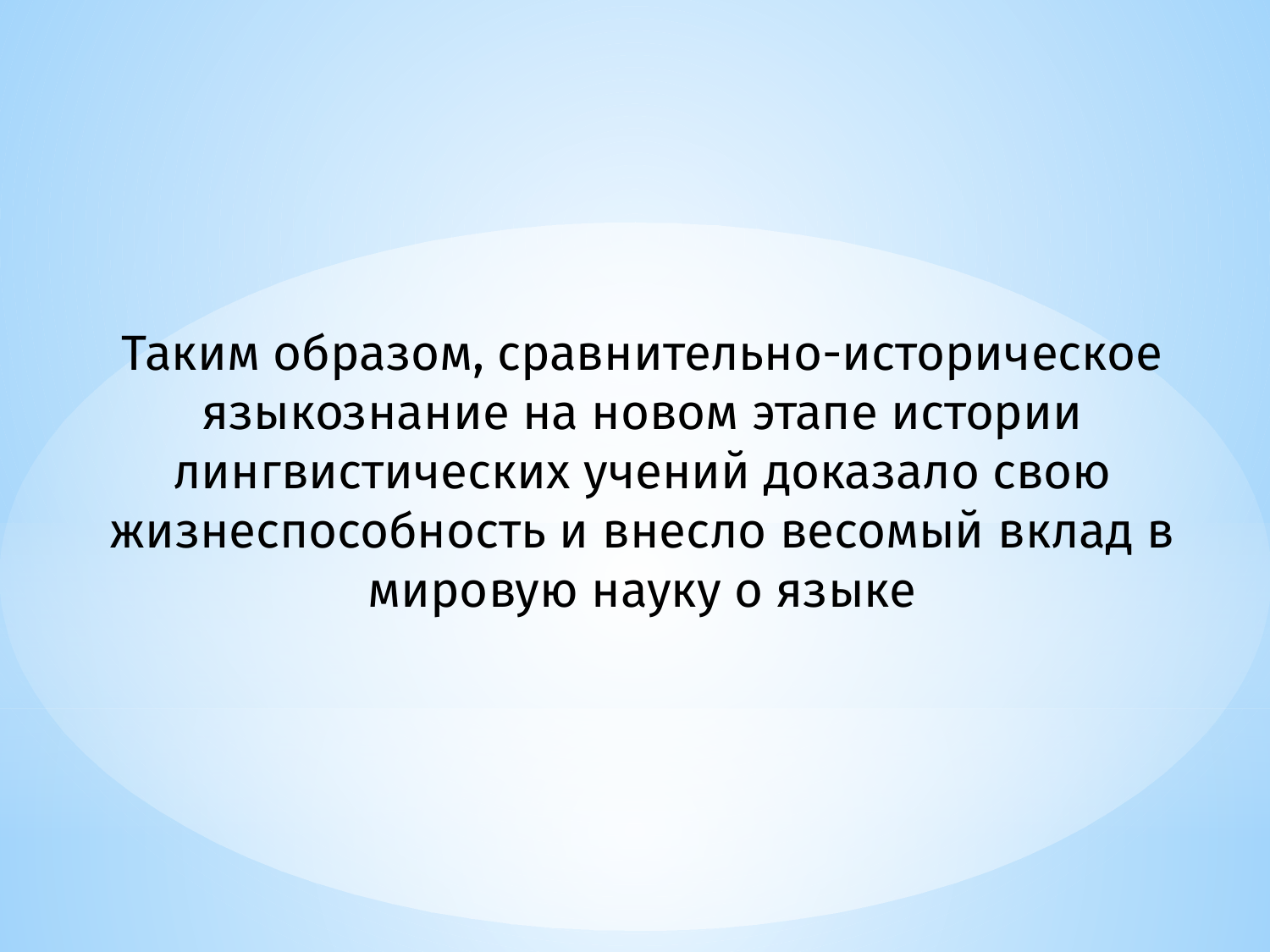

Таким образом, сравнительно-историческое языкознание на новом этапе истории лингвистических учений доказало свою жизнеспособность и внесло весомый вклад в мировую науку о языке